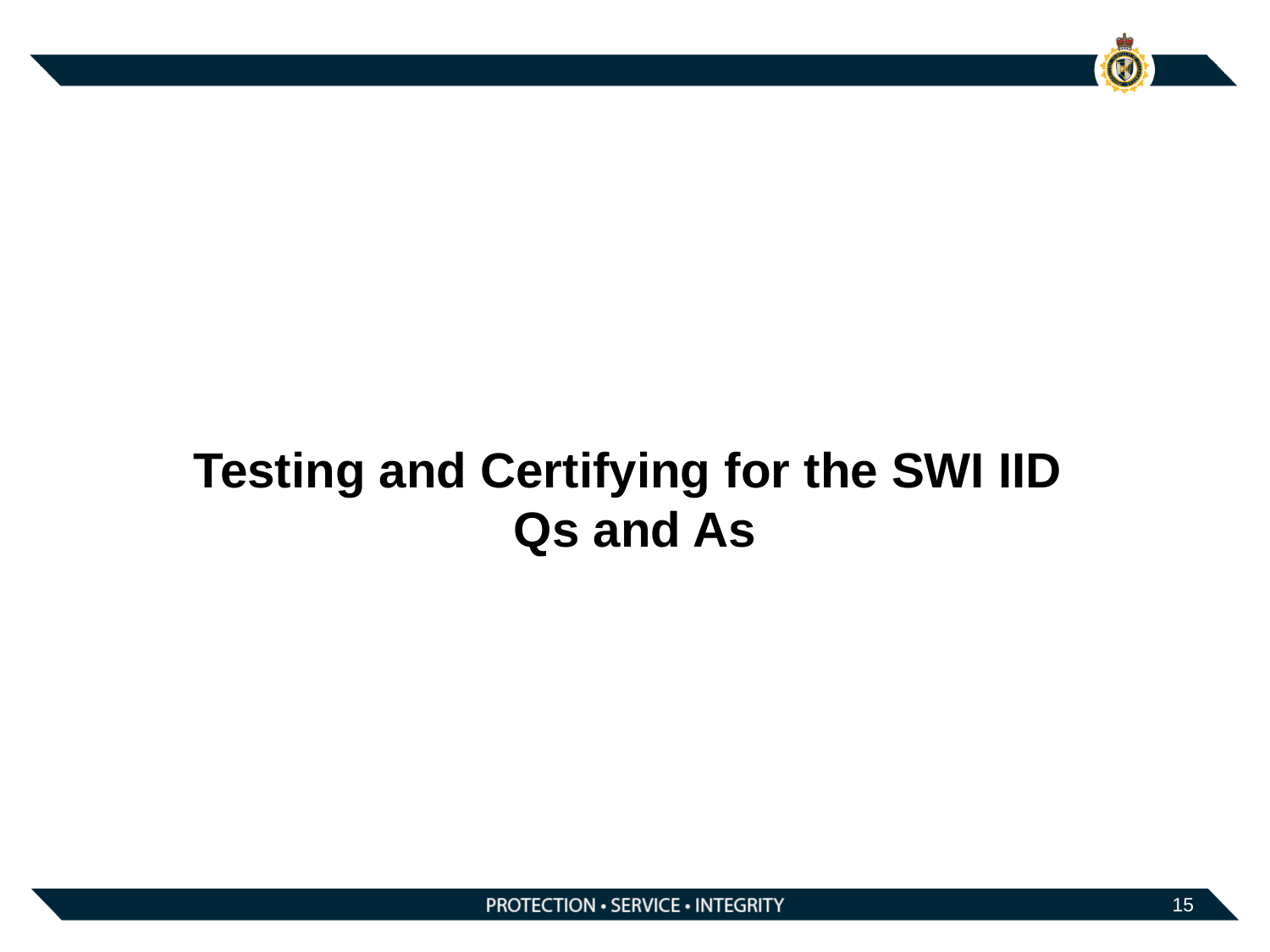

# Testing and Certifying for the SWI IID Qs and As